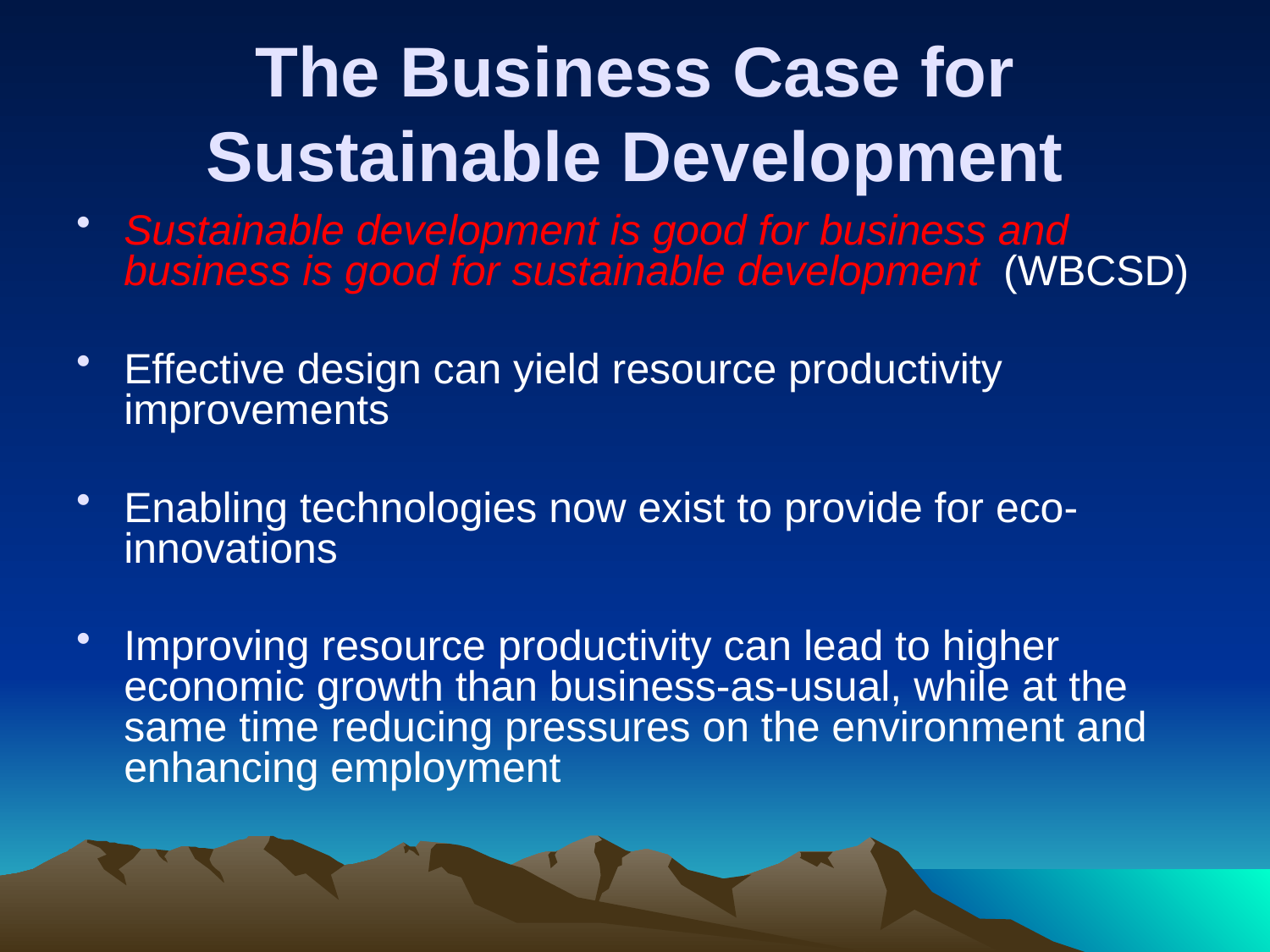

# The Business Case for Sustainable Development
Sustainable development is good for business and business is good for sustainable development  (WBCSD)

Effective design can yield resource productivity improvements

Enabling technologies now exist to provide for eco-innovations

Improving resource productivity can lead to higher economic growth than business-as-usual, while at the same time reducing pressures on the environment and enhancing employment